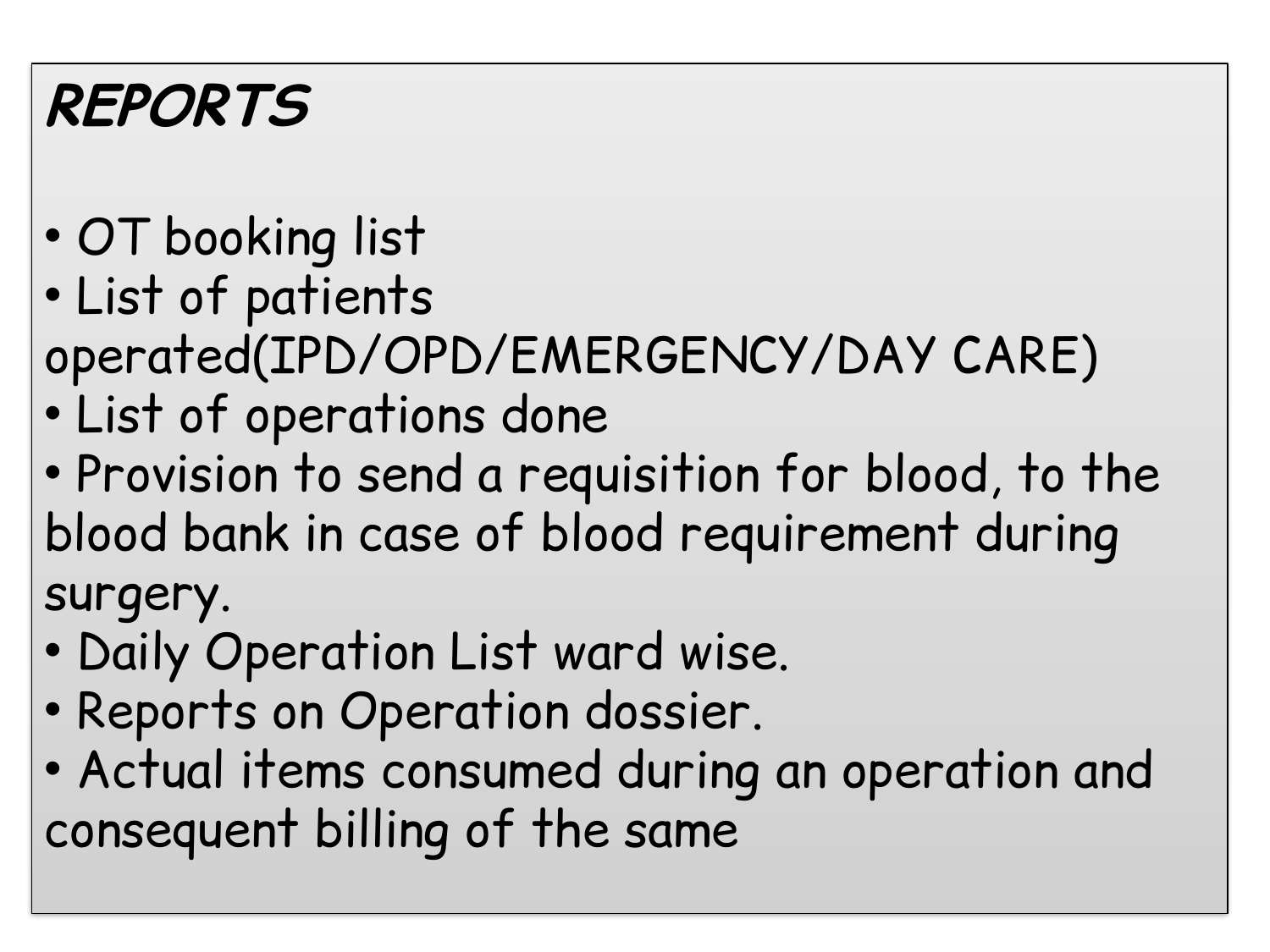

REPORTS

 OT booking list
 List of patients operated(IPD/OPD/EMERGENCY/DAY CARE)
 List of operations done
 Provision to send a requisition for blood, to the blood bank in case of blood requirement during surgery.
 Daily Operation List ward wise.
 Reports on Operation dossier.
 Actual items consumed during an operation and consequent billing of the same